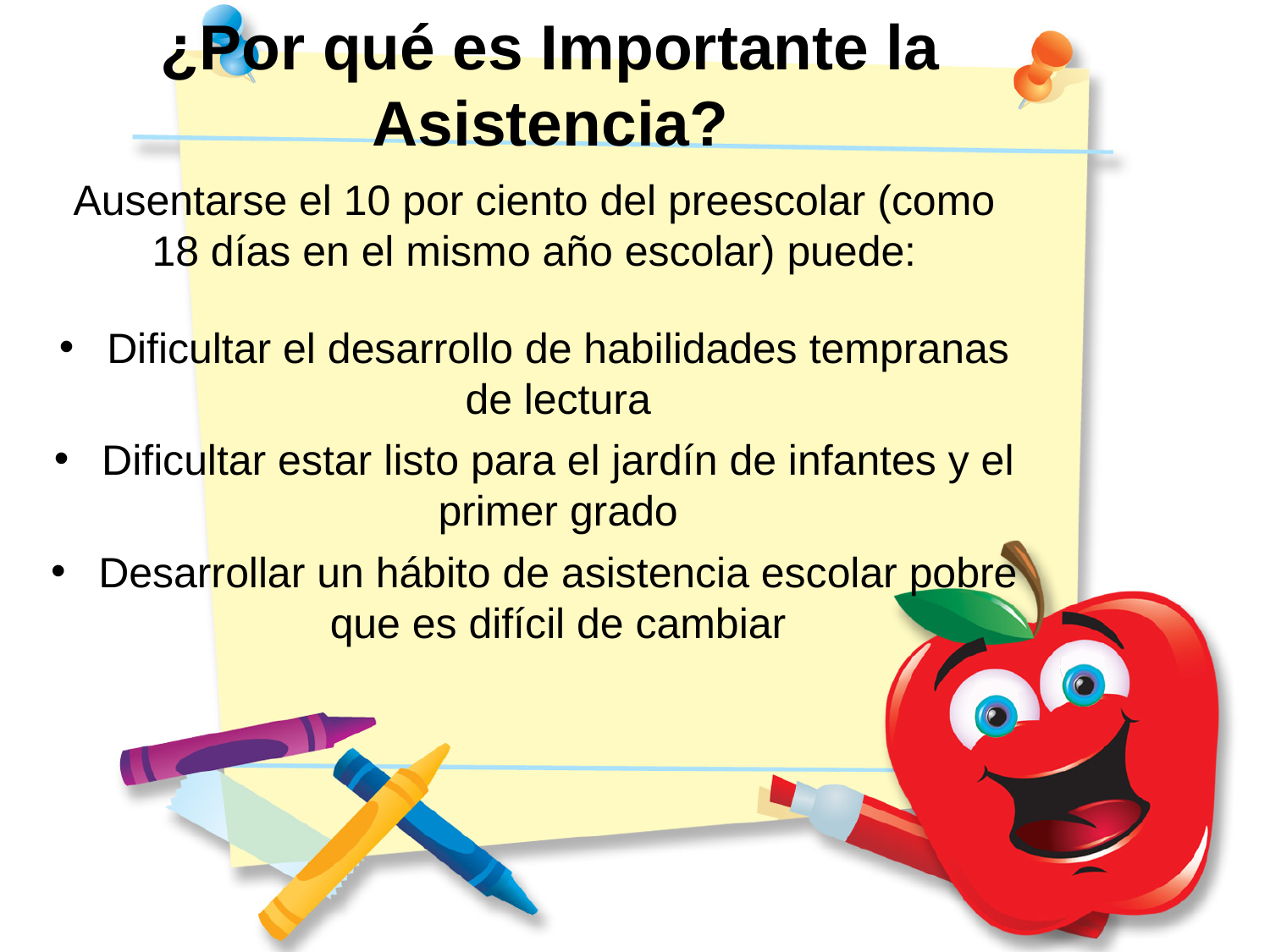

¿Por qué es Importante la Asistencia?
Ausentarse el 10 por ciento del preescolar (como 18 días en el mismo año escolar) puede:

Dificultar el desarrollo de habilidades tempranas de lectura
Dificultar estar listo para el jardín de infantes y el primer grado
Desarrollar un hábito de asistencia escolar pobre que es difícil de cambiar